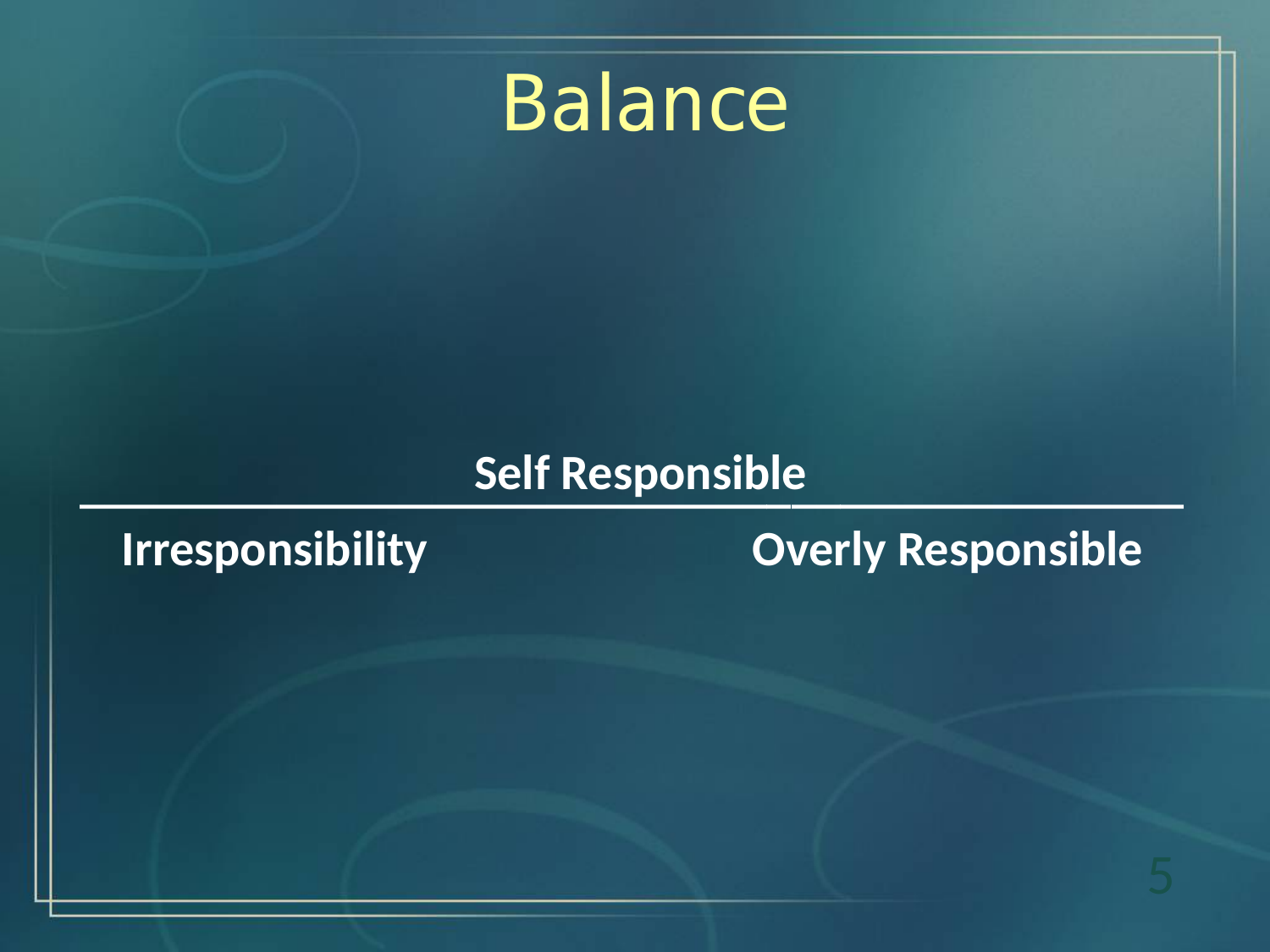

Balance

_____________________________________________
Irresponsibility			      Overly Responsible
Self Responsible
5